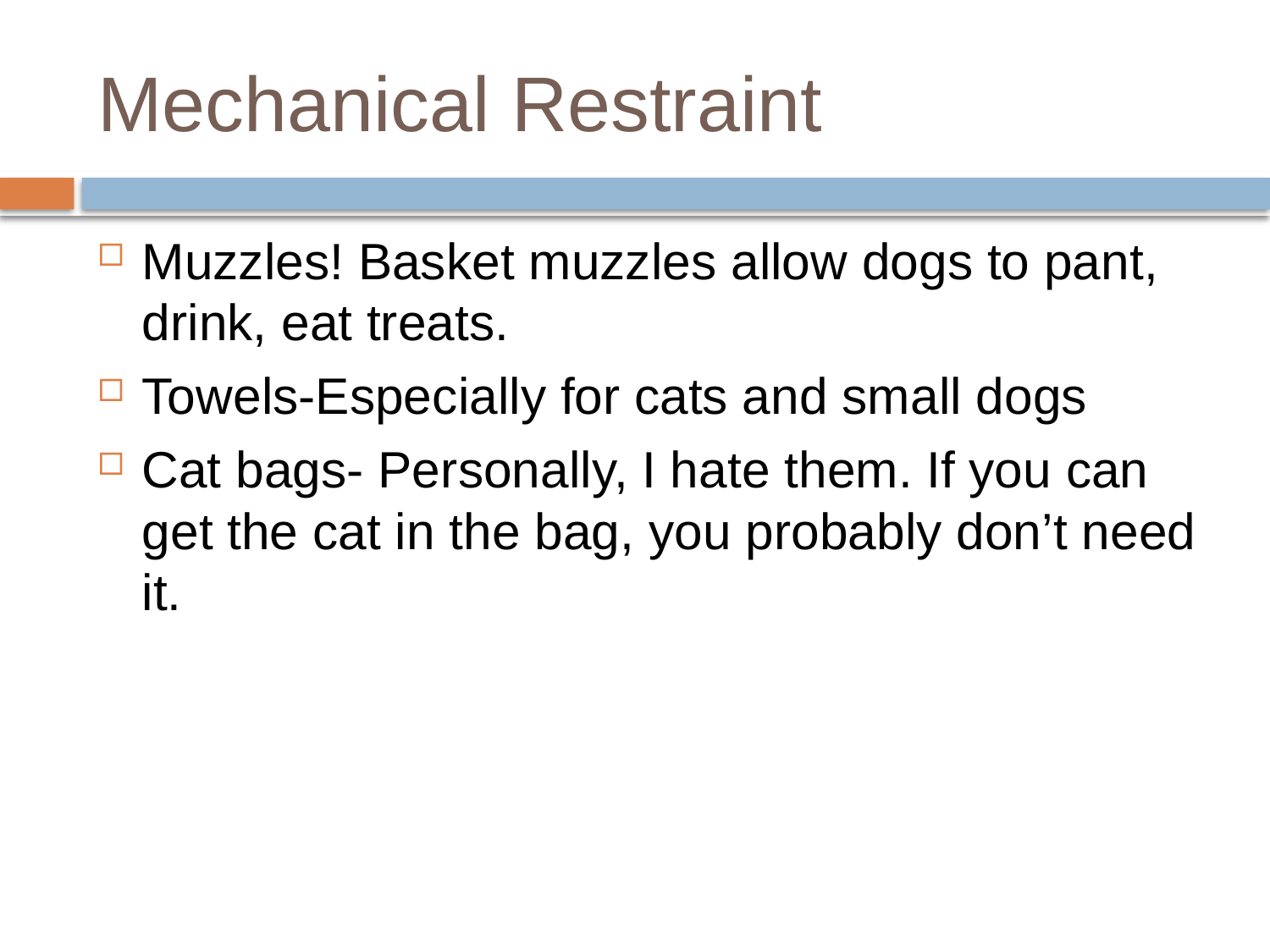

# Mechanical Restraint
Muzzles! Basket muzzles allow dogs to pant, drink, eat treats.
Towels-Especially for cats and small dogs
Cat bags- Personally, I hate them. If you can get the cat in the bag, you probably don’t need it.